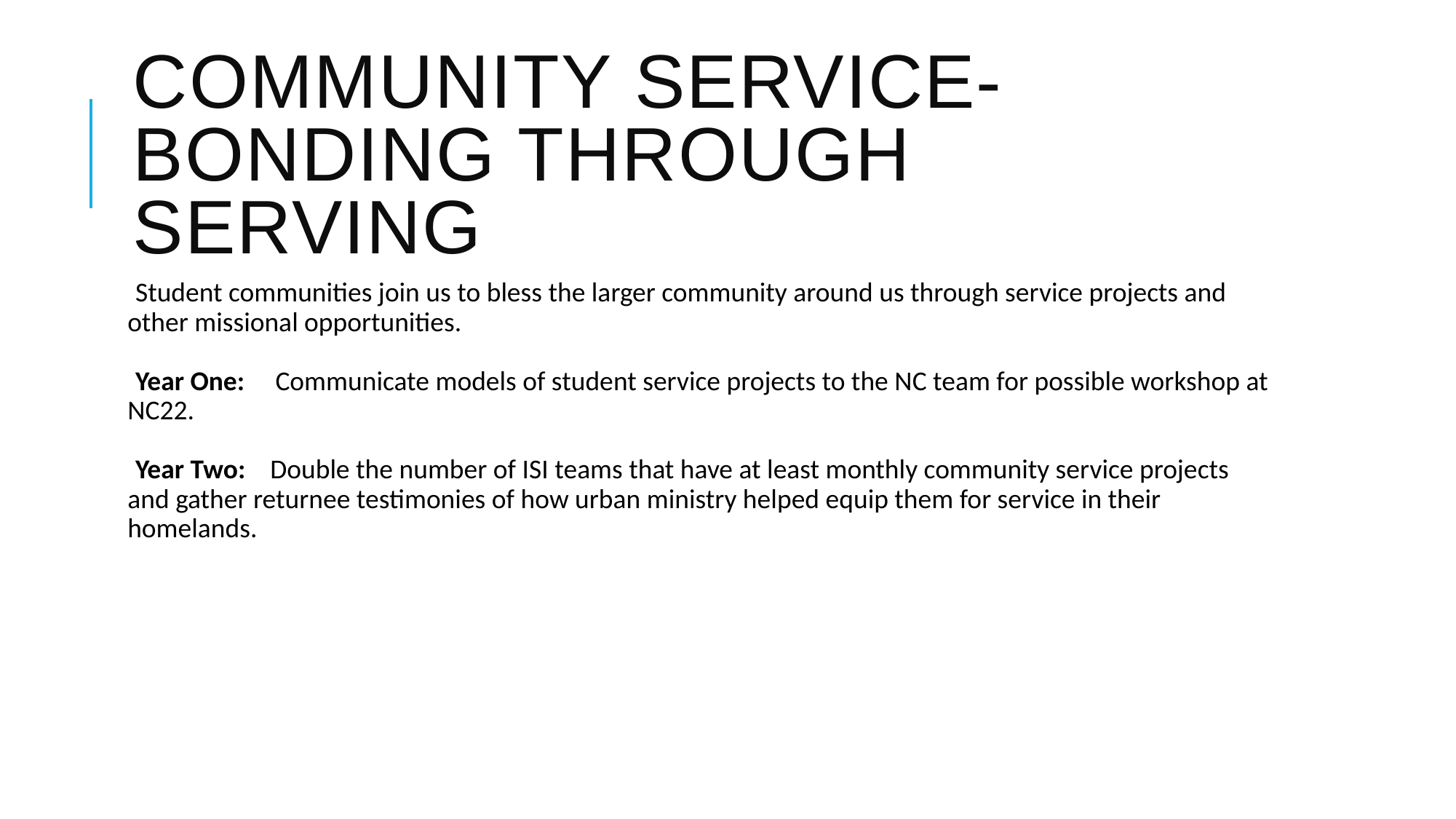

# Community Service- Bonding through serving
Student communities join us to bless the larger community around us through service projects and other missional opportunities.

Year One:     Communicate models of student service projects to the NC team for possible workshop at NC22.

Year Two:    Double the number of ISI teams that have at least monthly community service projects and gather returnee testimonies of how urban ministry helped equip them for service in their homelands.